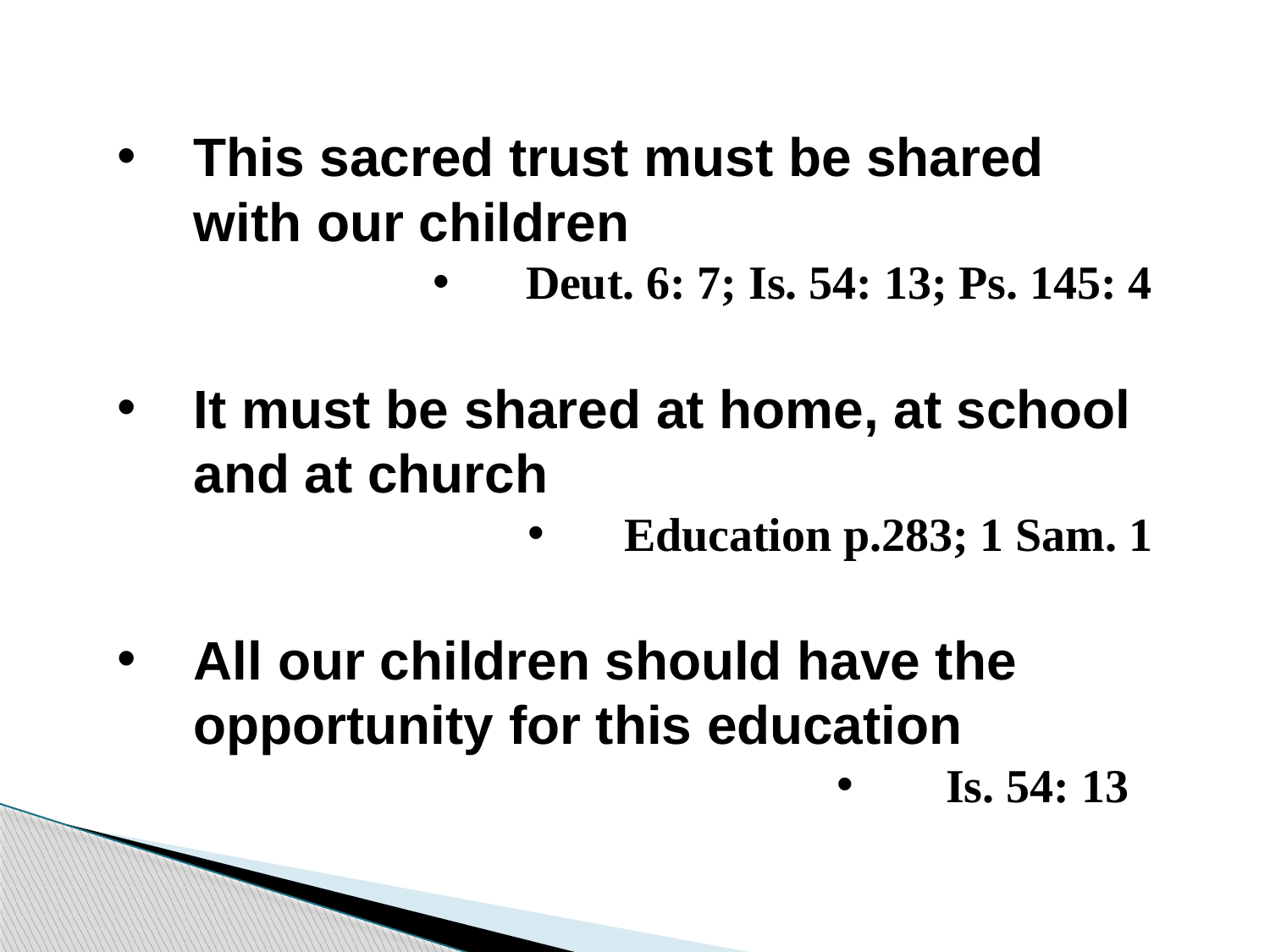

This sacred trust must be shared with our children
Deut. 6: 7; Is. 54: 13; Ps. 145: 4

It must be shared at home, at school and at church
Education p.283; 1 Sam. 1

All our children should have the opportunity for this education
Is. 54: 13